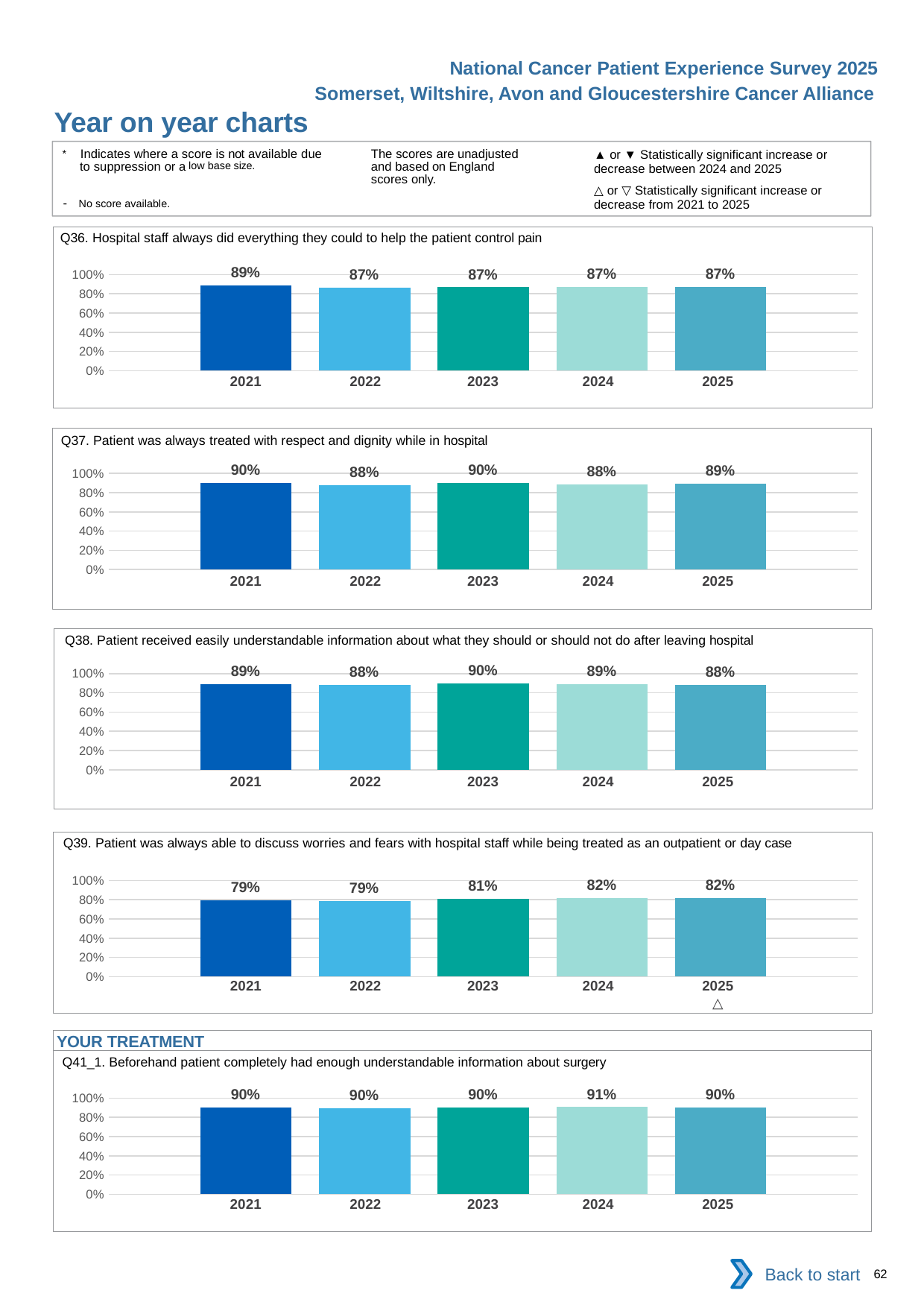

National Cancer Patient Experience Survey 2025
Somerset, Wiltshire, Avon and Gloucestershire Cancer Alliance
Year on year charts (7)

The scores are unadjusted and based on England scores only.
*  Indicates where a score is not available due to suppression or a low base size.
- No score available.
▲ or ▼ Statistically significant increase or decrease between 2024 and 2025
△ or ▽ Statistically significant increase or decrease from 2021 to 2025
Q36. Hospital staff always did everything they could to help the patient control pain

### Chart

| Category | 2021 | 2022 | 2023 | 2024 | 2025 |
|---|---|---|---|---|---|
| Category 1 | 0.8872181 | 0.8675556 | 0.8678629 | 0.8727422 | 0.8739193 |
| 2021 | 2022 | 2023 | 2024 | 2025 |
| --- | --- | --- | --- | --- |
|  |  |  |  |  |
Q37. Patient was always treated with respect and dignity while in hospital

### Chart

| Category | 2021 | 2022 | 2023 | 2024 | 2025 |
|---|---|---|---|---|---|
| Category 1 | 0.8975469 | 0.8761683 | 0.9007092 | 0.8841808 | 0.8907828 |
| 2021 | 2022 | 2023 | 2024 | 2025 |
| --- | --- | --- | --- | --- |
|  |  |  |  |  |
Q38. Patient received easily understandable information about what they should or should not do after leaving hospital

### Chart

| Category | 2021 | 2022 | 2023 | 2024 | 2025 |
|---|---|---|---|---|---|
| Category 1 | 0.8867647 | 0.882494 | 0.8973052 | 0.887689 | 0.8836458 |
| 2021 | 2022 | 2023 | 2024 | 2025 |
| --- | --- | --- | --- | --- |
|  |  |  |  |  |
Q39. Patient was always able to discuss worries and fears with hospital staff while being treated as an outpatient or day case

### Chart

| Category | 2021 | 2022 | 2023 | 2024 | 2025 |
|---|---|---|---|---|---|
| Category 1 | 0.7919121 | 0.7893142 | 0.8071895 | 0.8179033 | 0.8164983 |
| 2021 | 2022 | 2023 | 2024 | 2025 |
| --- | --- | --- | --- | --- |
|  |  |  |  | △ |
YOUR TREATMENT
Q41_1. Beforehand patient completely had enough understandable information about surgery

### Chart

| Category | 2021 | 2022 | 2023 | 2024 | 2025 |
|---|---|---|---|---|---|
| Category 1 | 0.9024802 | 0.8965324 | 0.8995138 | 0.9061986 | 0.9003354 |
| 2021 | 2022 | 2023 | 2024 | 2025 |
| --- | --- | --- | --- | --- |
|  |  |  |  |  |
Back to start

62